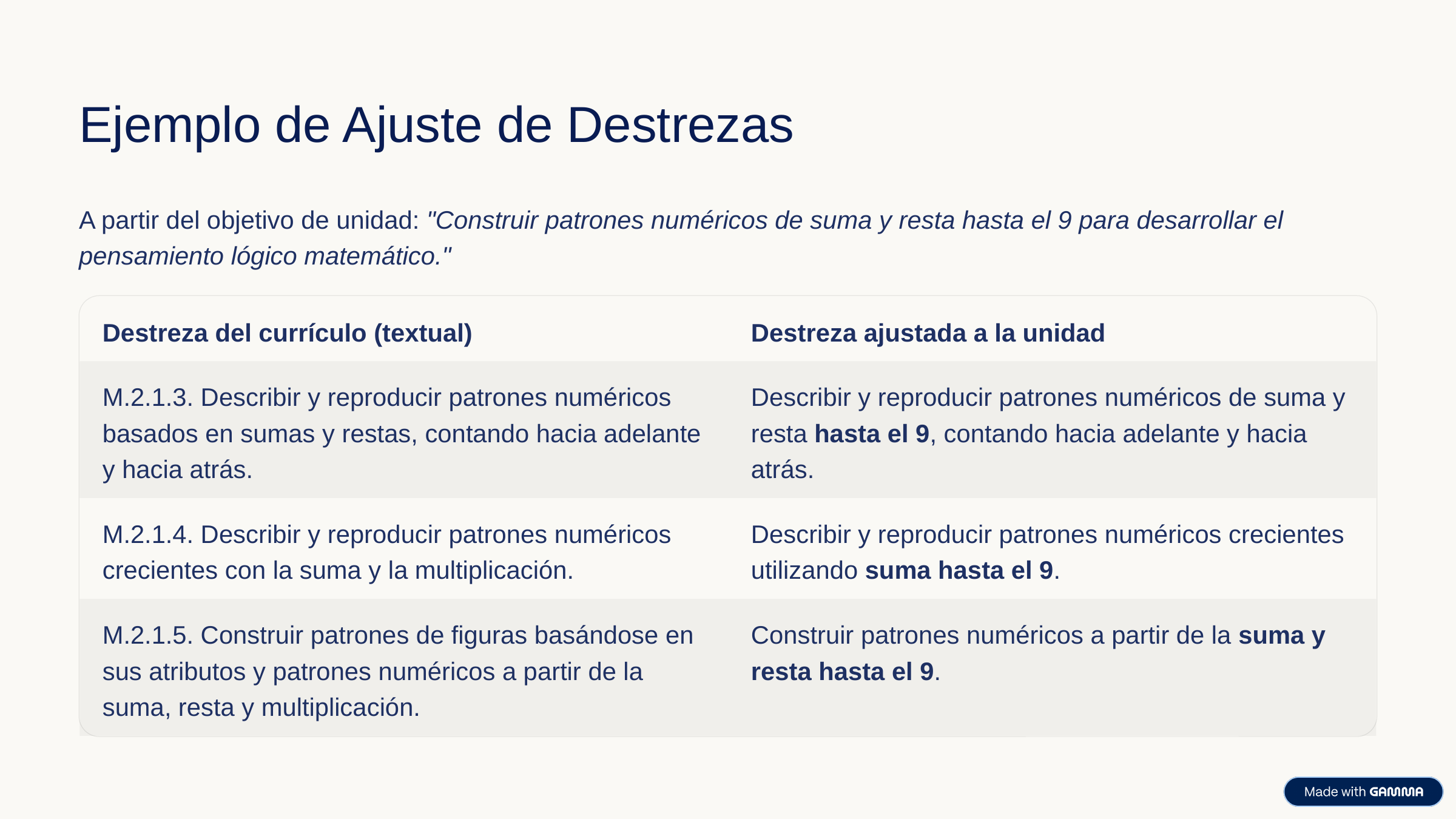

Ejemplo de Ajuste de Destrezas
A partir del objetivo de unidad: "Construir patrones numéricos de suma y resta hasta el 9 para desarrollar el pensamiento lógico matemático."

Destreza del currículo (textual)
Destreza ajustada a la unidad

M.2.1.3. Describir y reproducir patrones numéricos basados en sumas y restas, contando hacia adelante y hacia atrás.
Describir y reproducir patrones numéricos de suma y resta hasta el 9, contando hacia adelante y hacia atrás.

M.2.1.4. Describir y reproducir patrones numéricos crecientes con la suma y la multiplicación.
Describir y reproducir patrones numéricos crecientes utilizando suma hasta el 9.

M.2.1.5. Construir patrones de figuras basándose en sus atributos y patrones numéricos a partir de la suma, resta y multiplicación.
Construir patrones numéricos a partir de la suma y resta hasta el 9.